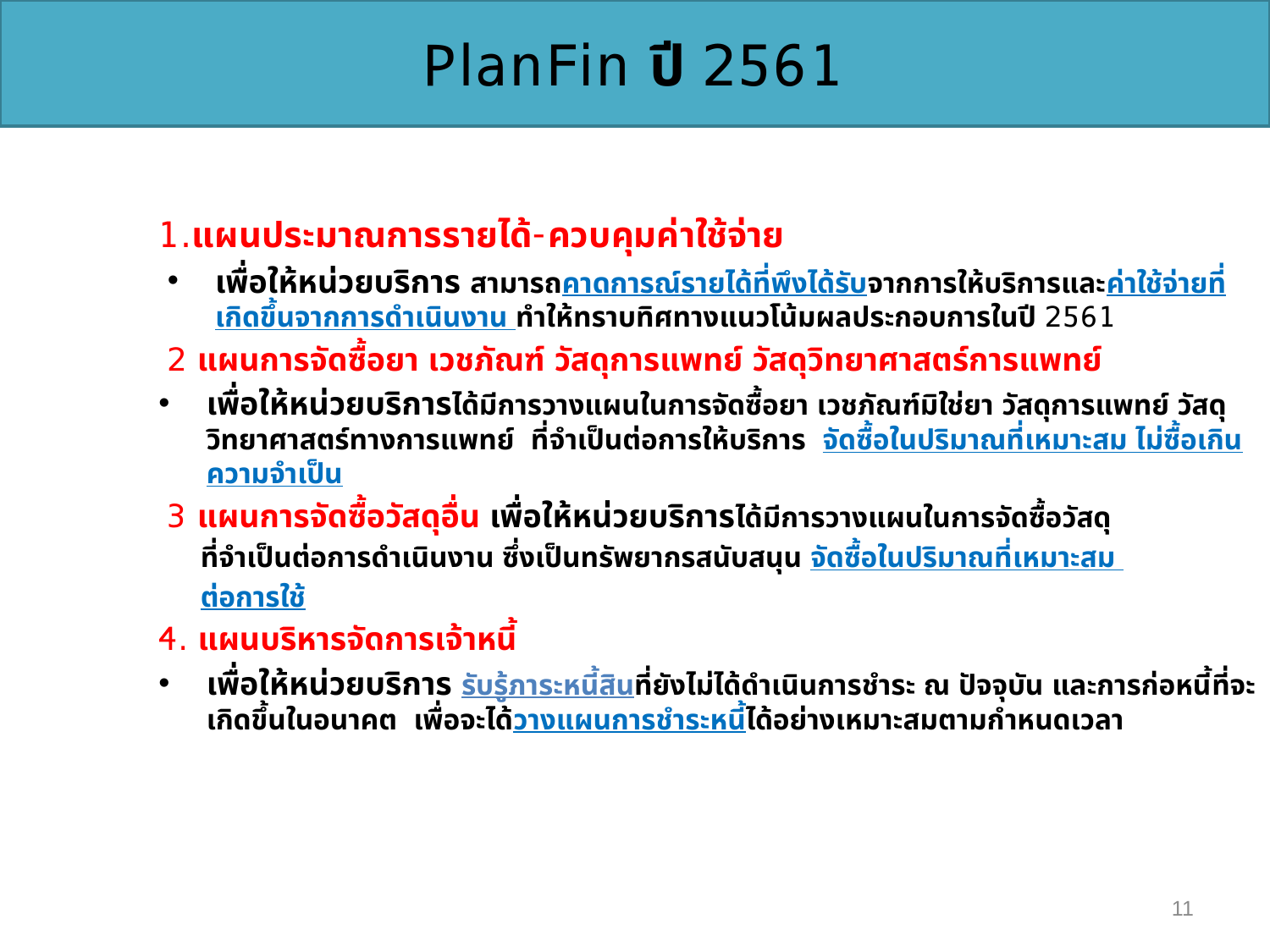

PlanFin ปี 2561
1.แผนประมาณการรายได้-ควบคุมค่าใช้จ่าย
เพื่อให้หน่วยบริการ สามารถคาดการณ์รายได้ที่พึงได้รับจากการให้บริการและค่าใช้จ่ายที่เกิดขึ้นจากการดำเนินงาน ทำให้ทราบทิศทางแนวโน้มผลประกอบการในปี 2561
2 แผนการจัดซื้อยา เวชภัณฑ์ วัสดุการแพทย์ วัสดุวิทยาศาสตร์การแพทย์
เพื่อให้หน่วยบริการได้มีการวางแผนในการจัดซื้อยา เวชภัณฑ์มิใช่ยา วัสดุการแพทย์ วัสดุวิทยาศาสตร์ทางการแพทย์  ที่จำเป็นต่อการให้บริการ  จัดซื้อในปริมาณที่เหมาะสม ไม่ซื้อเกินความจำเป็น
3 แผนการจัดซื้อวัสดุอื่น เพื่อให้หน่วยบริการได้มีการวางแผนในการจัดซื้อวัสดุ
    ที่จำเป็นต่อการดำเนินงาน ซึ่งเป็นทรัพยากรสนับสนุน จัดซื้อในปริมาณที่เหมาะสม
    ต่อการใช้
4. แผนบริหารจัดการเจ้าหนี้
เพื่อให้หน่วยบริการ รับรู้ภาระหนี้สินที่ยังไม่ได้ดำเนินการชำระ ณ ปัจจุบัน และการก่อหนี้ที่จะเกิดขึ้นในอนาคต  เพื่อจะได้วางแผนการชำระหนี้ได้อย่างเหมาะสมตามกำหนดเวลา

11